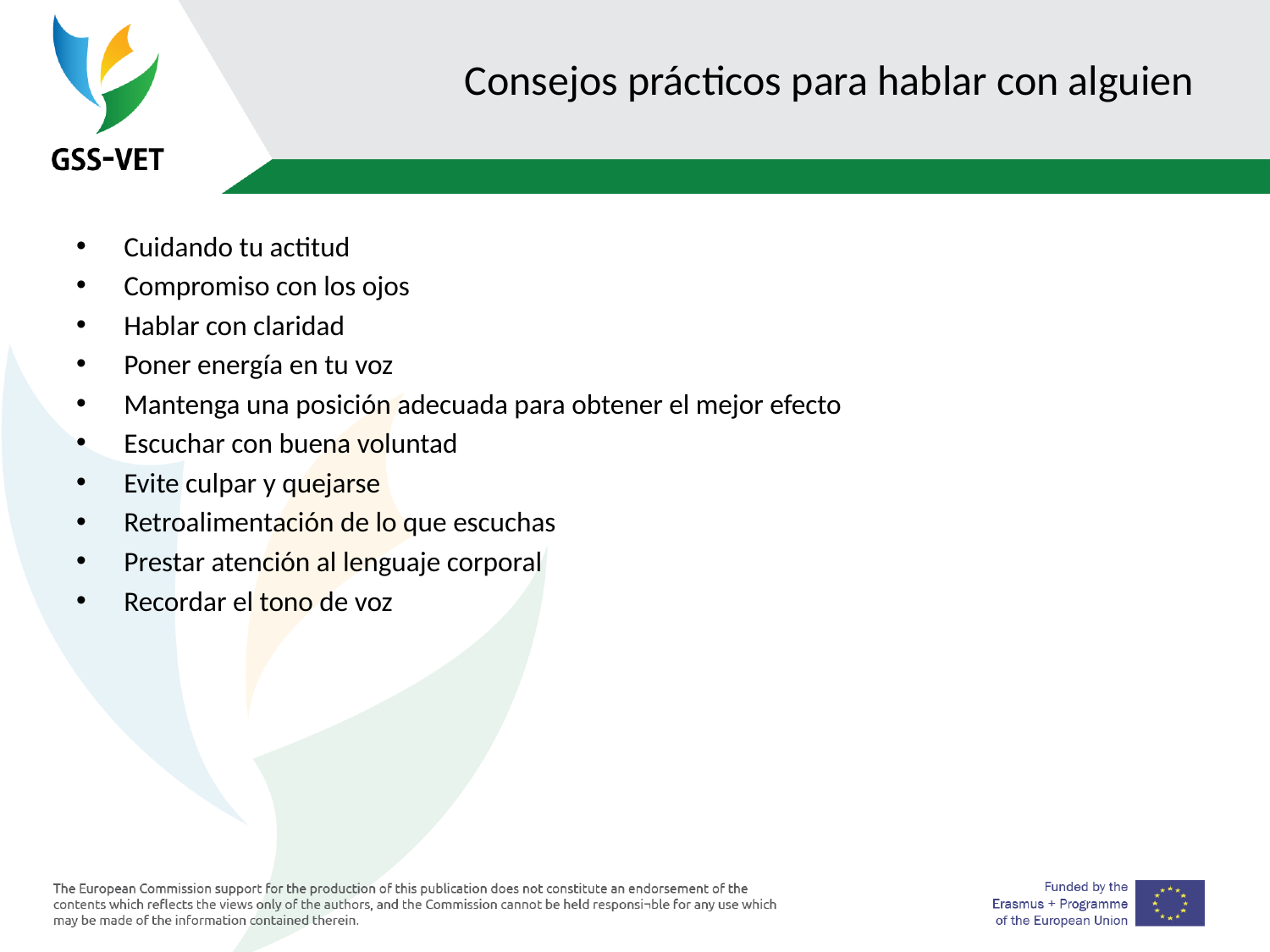

# Consejos prácticos para hablar con alguien
Cuidando tu actitud
Compromiso con los ojos
Hablar con claridad
Poner energía en tu voz
Mantenga una posición adecuada para obtener el mejor efecto
Escuchar con buena voluntad
Evite culpar y quejarse
Retroalimentación de lo que escuchas
Prestar atención al lenguaje corporal
Recordar el tono de voz